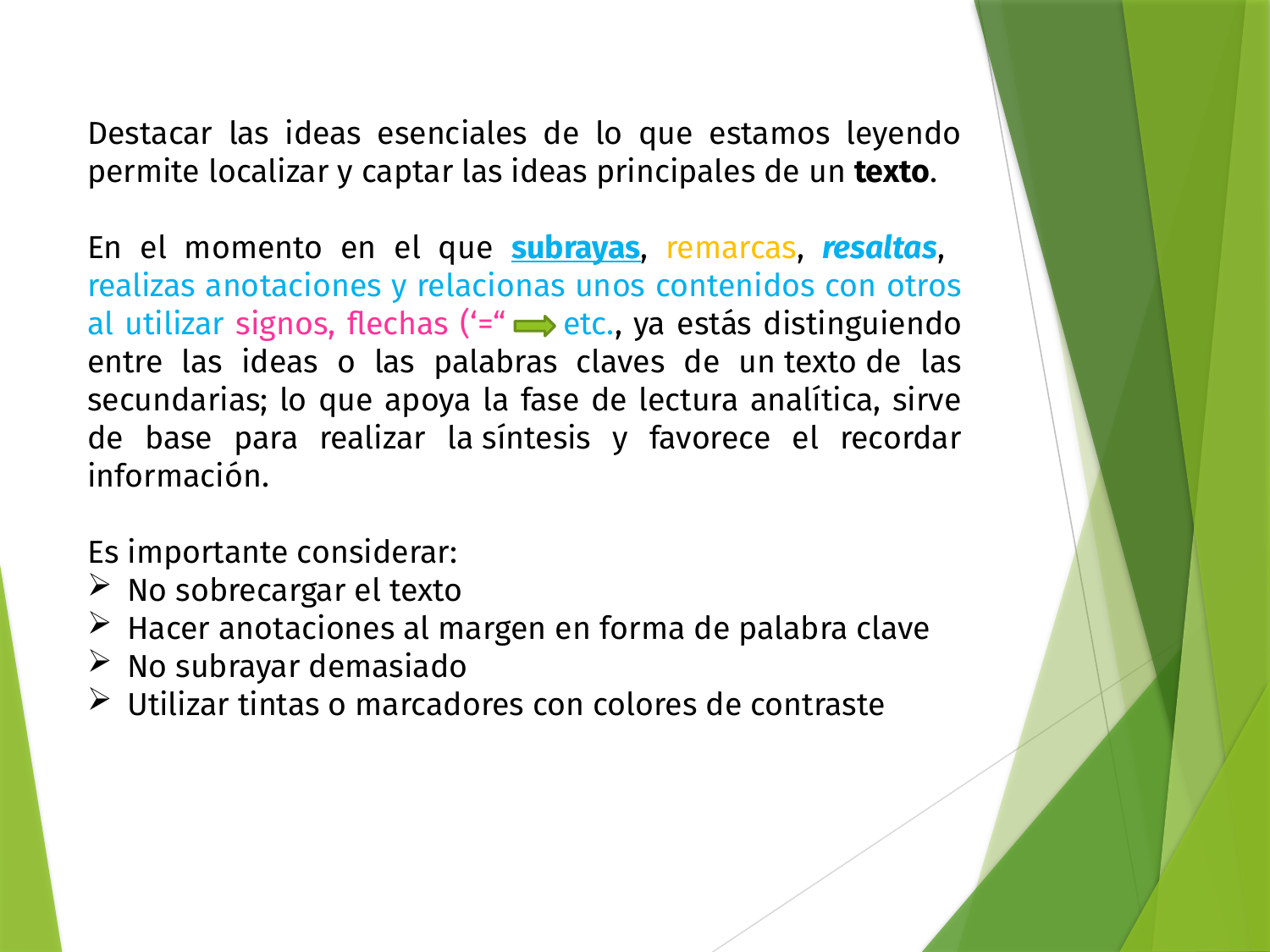

Destacar las ideas esenciales de lo que estamos leyendo permite localizar y captar las ideas principales de un texto.

En el momento en el que subrayas, remarcas, resaltas,  realizas anotaciones y relacionas unos contenidos con otros al utilizar signos, flechas (‘=“     etc., ya estás distinguiendo entre las ideas o las palabras claves de un texto de las secundarias; lo que apoya la fase de lectura analítica, sirve de base para realizar la síntesis y favorece el recordar información.

Es importante considerar:
No sobrecargar el texto
Hacer anotaciones al margen en forma de palabra clave
No subrayar demasiado
Utilizar tintas o marcadores con colores de contraste